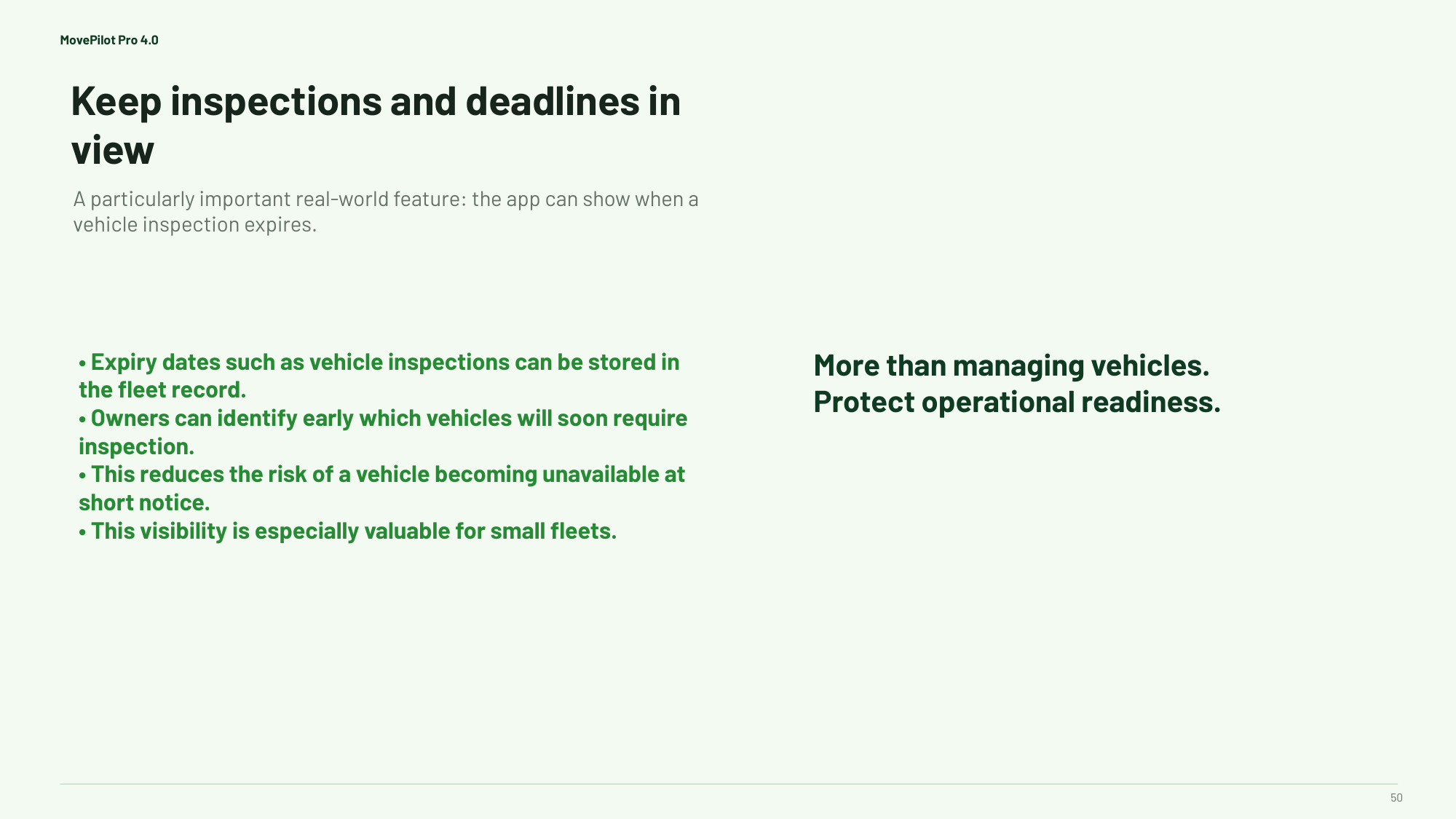

MovePilot Pro 4.0
Keep inspections and deadlines in view
More than managing vehicles.
Protect operational readiness.
A particularly important real-world feature: the app can show when a vehicle inspection expires.
• Expiry dates such as vehicle inspections can be stored in the fleet record.
• Owners can identify early which vehicles will soon require inspection.
• This reduces the risk of a vehicle becoming unavailable at short notice.
• This visibility is especially valuable for small fleets.

50